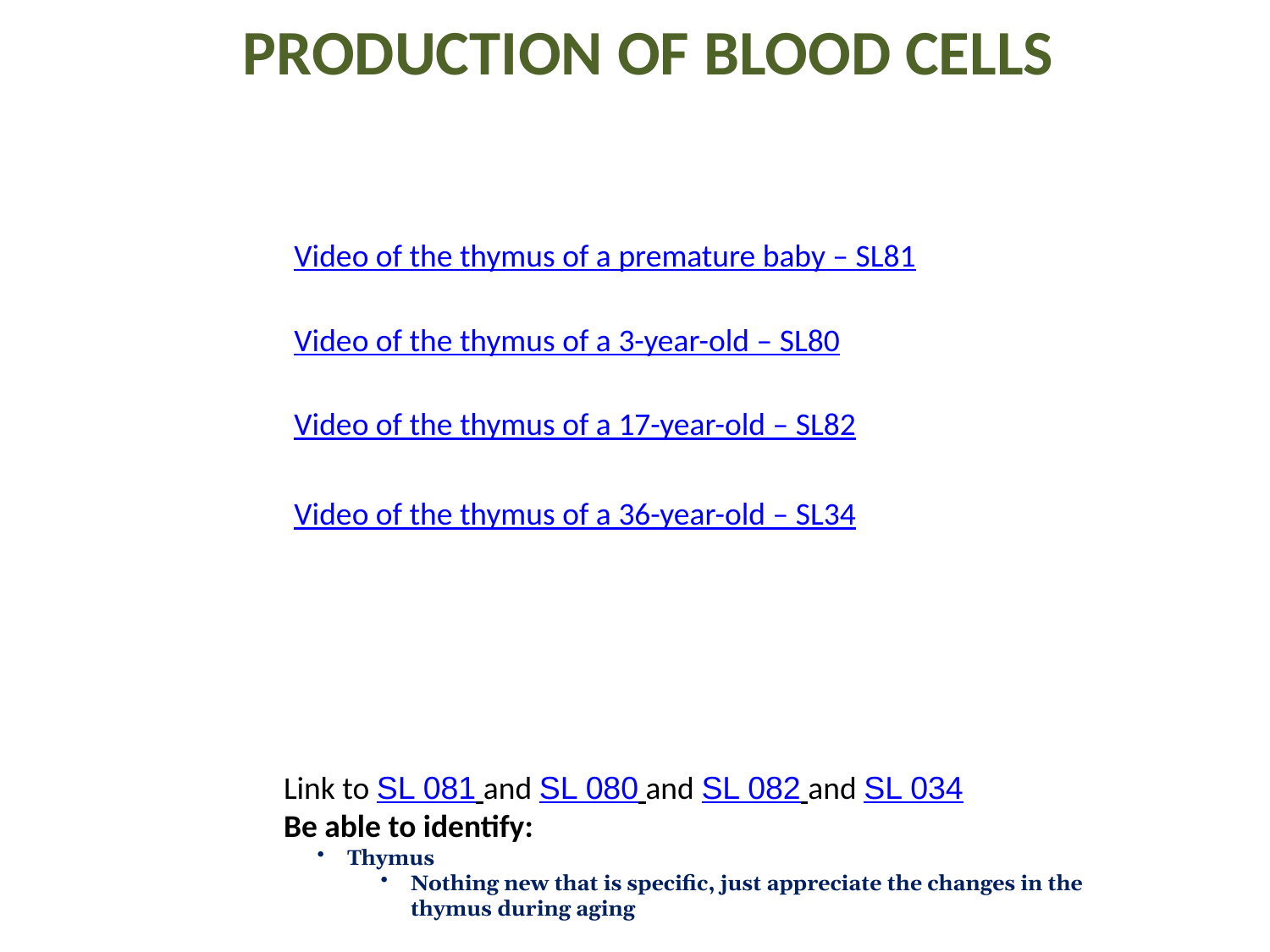

Production of blood cells
Video of the thymus of a premature baby – SL81
Video of the thymus of a 3-year-old – SL80
Video of the thymus of a 17-year-old – SL82
Video of the thymus of a 36-year-old – SL34
Link to SL 081 and SL 080 and SL 082 and SL 034
Be able to identify:
Thymus
Nothing new that is specific, just appreciate the changes in the thymus during aging